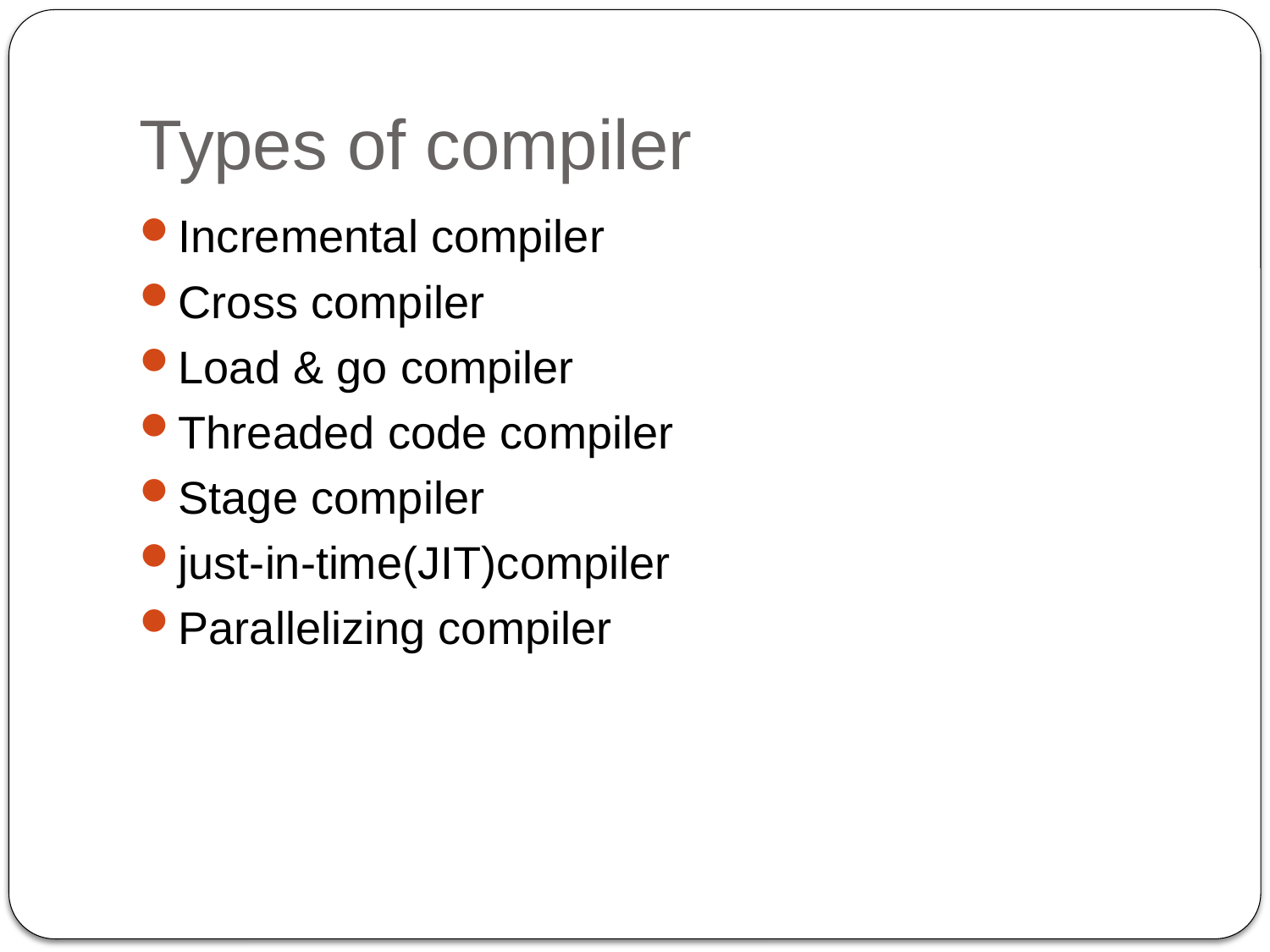

# Types of compiler
Incremental compiler
Cross compiler
Load & go compiler
Threaded code compiler
Stage compiler
just-in-time(JIT)compiler
Parallelizing compiler